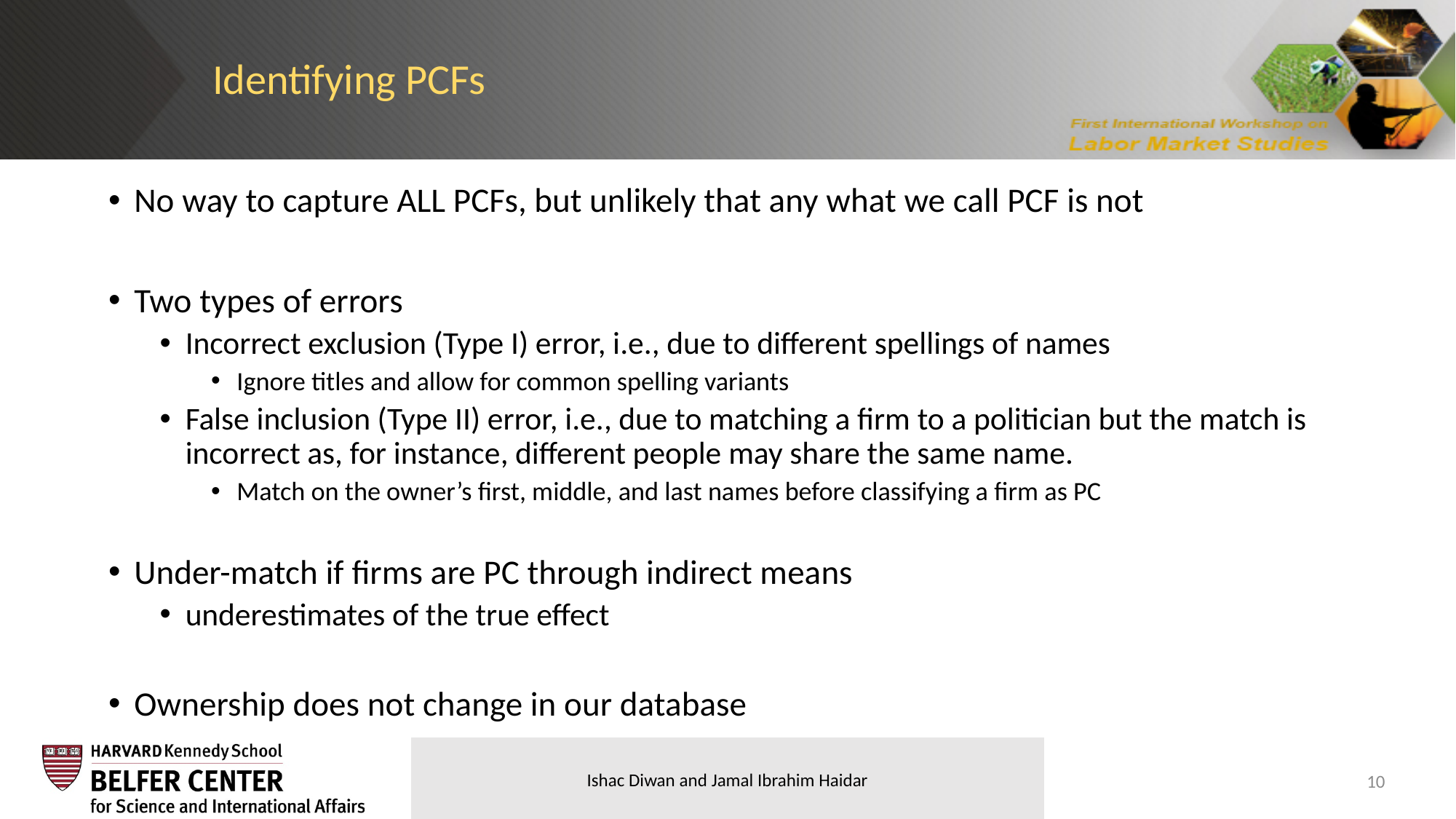

Identifying PCFs
No way to capture ALL PCFs, but unlikely that any what we call PCF is not

Two types of errors
Incorrect exclusion (Type I) error, i.e., due to different spellings of names
Ignore titles and allow for common spelling variants
False inclusion (Type II) error, i.e., due to matching a firm to a politician but the match is incorrect as, for instance, different people may share the same name.
Match on the owner’s first, middle, and last names before classifying a firm as PC

Under-match if firms are PC through indirect means
underestimates of the true effect

Ownership does not change in our database
10